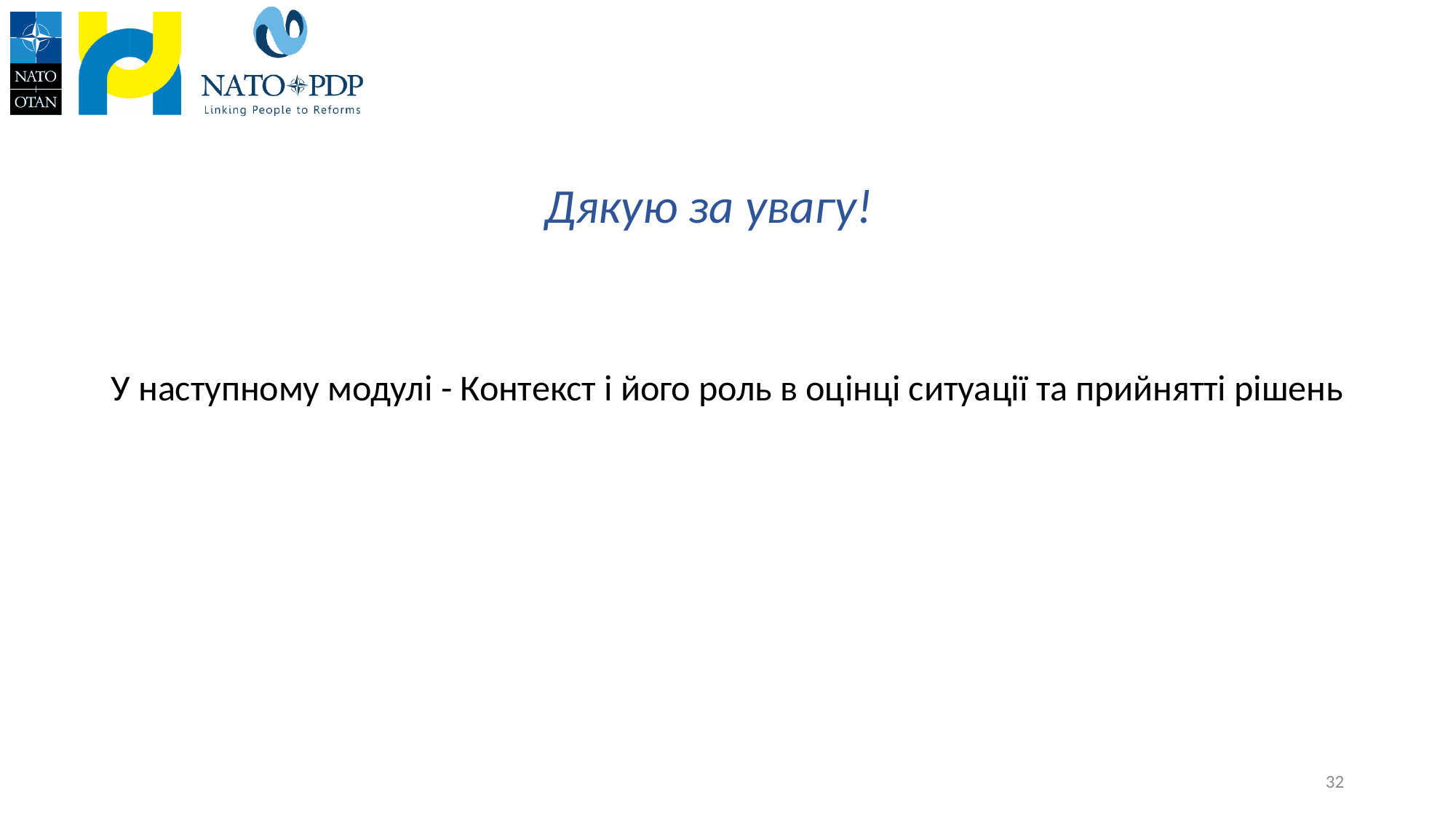

# Дякую за увагу!
У наступному модулі - Контекст і його роль в оцінці ситуації та прийнятті рішень
32